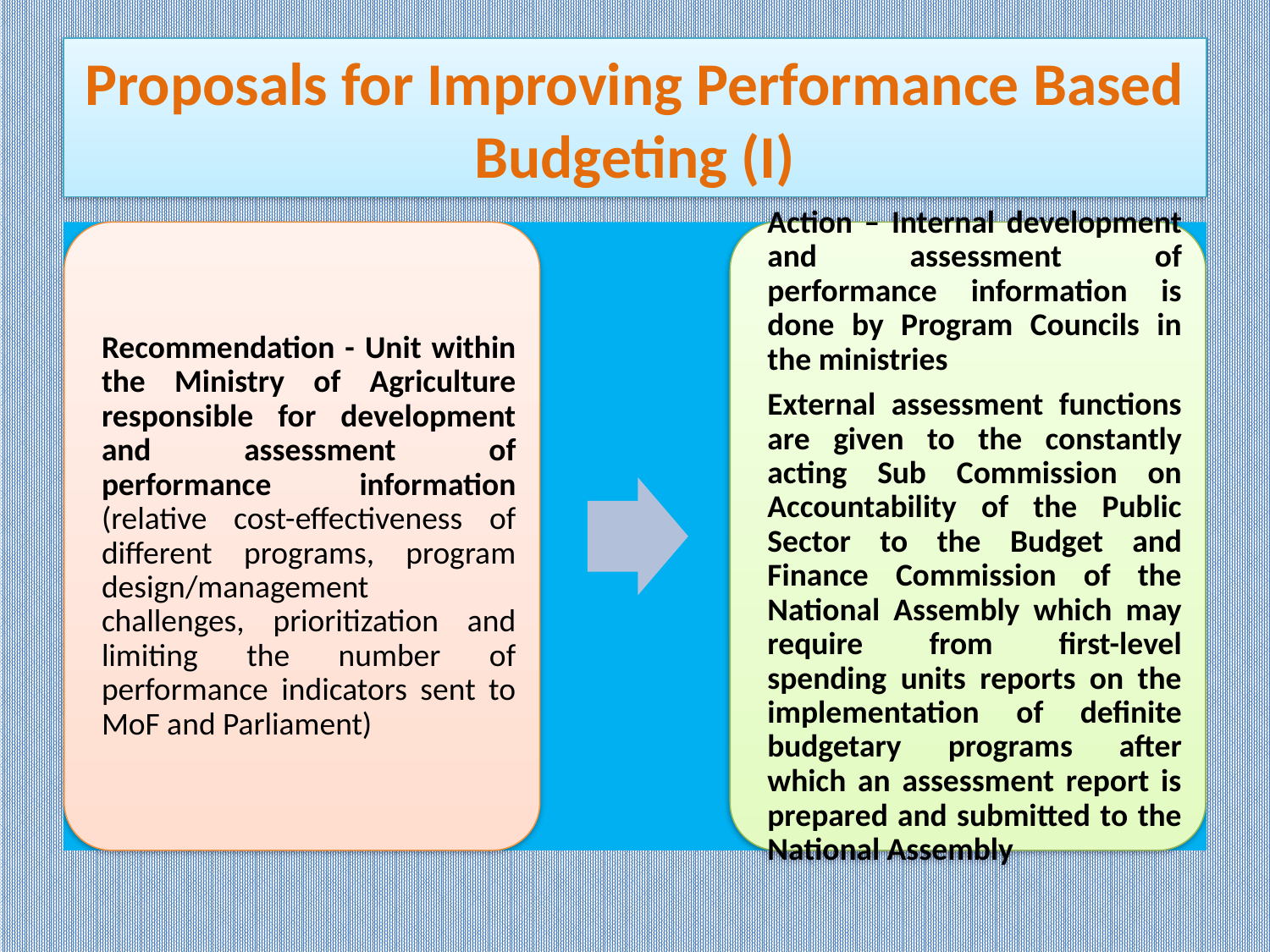

# Proposals for Improving Performance Based Budgeting (I)
Recommendation - Unit within the Ministry of Agriculture responsible for development and assessment of performance information (relative cost-effectiveness of different programs, program design/management challenges, prioritization and limiting the number of performance indicators sent to MoF and Parliament)

Action – Internal development and assessment of performance information is done by Program Councils in the ministries
External assessment functions are given to the constantly acting Sub Commission on Accountability of the Public Sector to the Budget and Finance Commission of the National Assembly which may require from first-level spending units reports on the implementation of definite budgetary programs after which an assessment report is prepared and submitted to the National Assembly